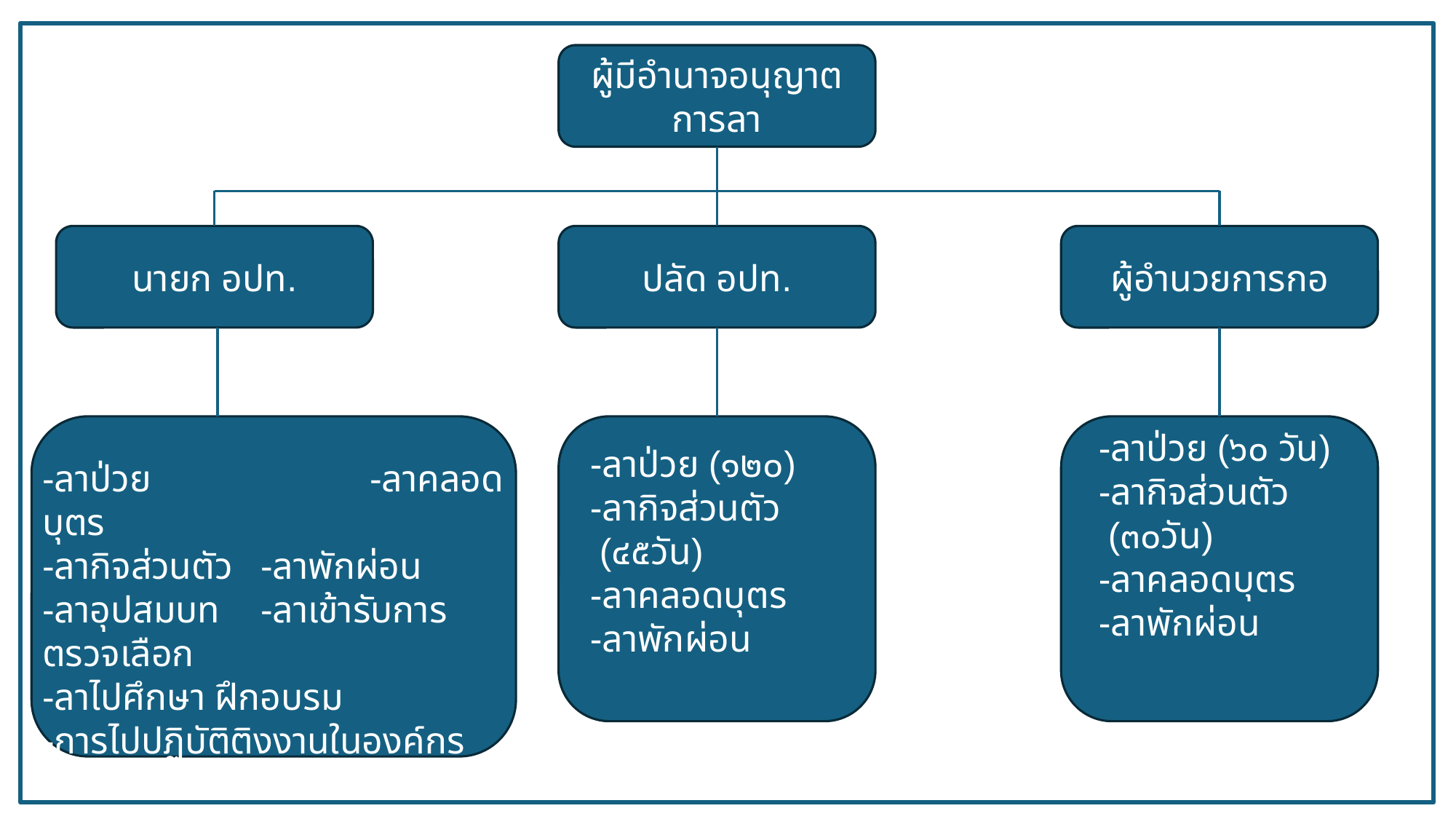

ผู้มีอำนาจอนุญาตการลา
นายก อปท.
ปลัด อปท.
ผู้อำนวยการกอ

-ลาป่วย (๖๐ วัน)
-ลากิจส่วนตัว (๓๐วัน)
-ลาคลอดบุตร
-ลาพักผ่อน
-ลาป่วย (๑๒๐)
-ลากิจส่วนตัว (๔๕วัน)
-ลาคลอดบุตร
-ลาพักผ่อน
-ลาป่วย		-ลาคลอดบุตร
-ลากิจส่วนตัว	-ลาพักผ่อน
-ลาอุปสมบท	-ลาเข้ารับการตรวจเลือก
-ลาไปศึกษา ฝึกอบรม
-การไปปฏิบัติติงงานในองค์กรต่างประเทศ
-ลาติดตามคู่สมรส